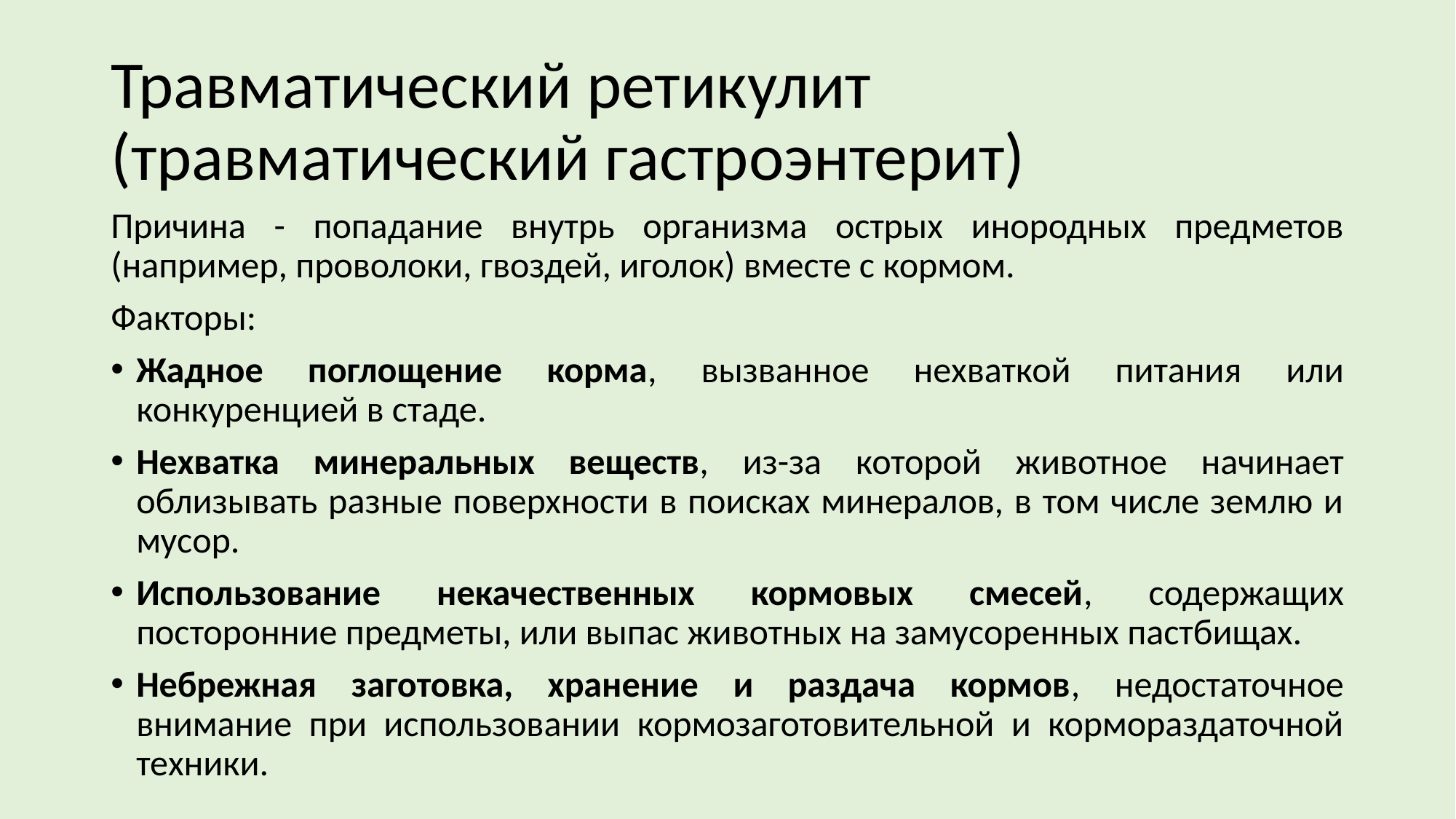

# Травматический ретикулит (травматический гастроэнтерит)
Причина - попадание внутрь организма острых инородных предметов (например, проволоки, гвоздей, иголок) вместе с кормом.
Факторы:
Жадное поглощение корма, вызванное нехваткой питания или конкуренцией в стаде.
Нехватка минеральных веществ, из-за которой животное начинает облизывать разные поверхности в поисках минералов, в том числе землю и мусор.
Использование некачественных кормовых смесей, содержащих посторонние предметы, или выпас животных на замусоренных пастбищах.
Небрежная заготовка, хранение и раздача кормов, недостаточное внимание при использовании кормозаготовительной и кормораздаточной техники.